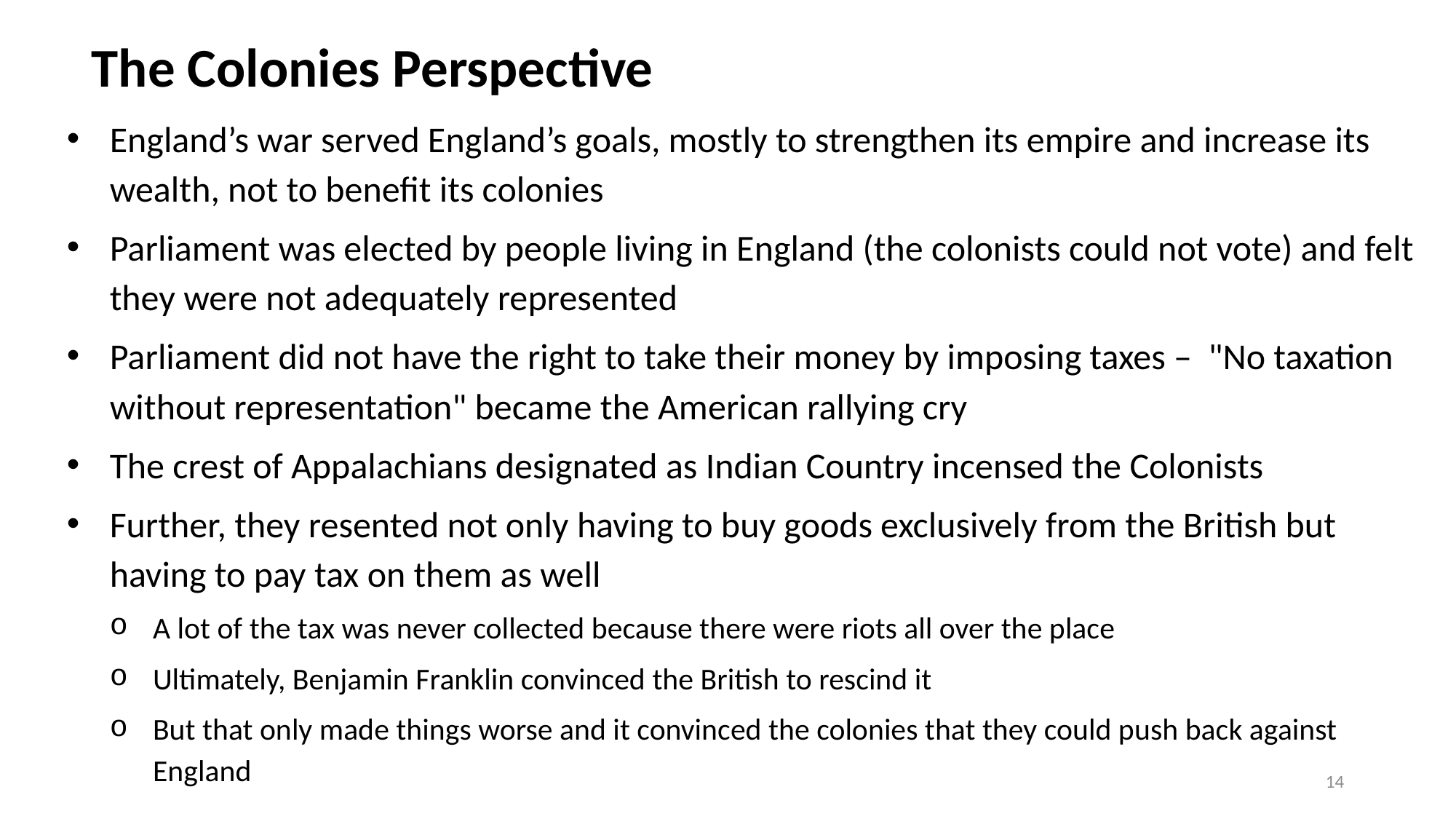

The Colonies Perspective
England’s war served England’s goals, mostly to strengthen its empire and increase its wealth, not to benefit its colonies
Parliament was elected by people living in England (the colonists could not vote) and felt they were not adequately represented
Parliament did not have the right to take their money by imposing taxes –  "No taxation without representation" became the American rallying cry
The crest of Appalachians designated as Indian Country incensed the Colonists
Further, they resented not only having to buy goods exclusively from the British but having to pay tax on them as well
A lot of the tax was never collected because there were riots all over the place
Ultimately, Benjamin Franklin convinced the British to rescind it
But that only made things worse and it convinced the colonies that they could push back against England
14